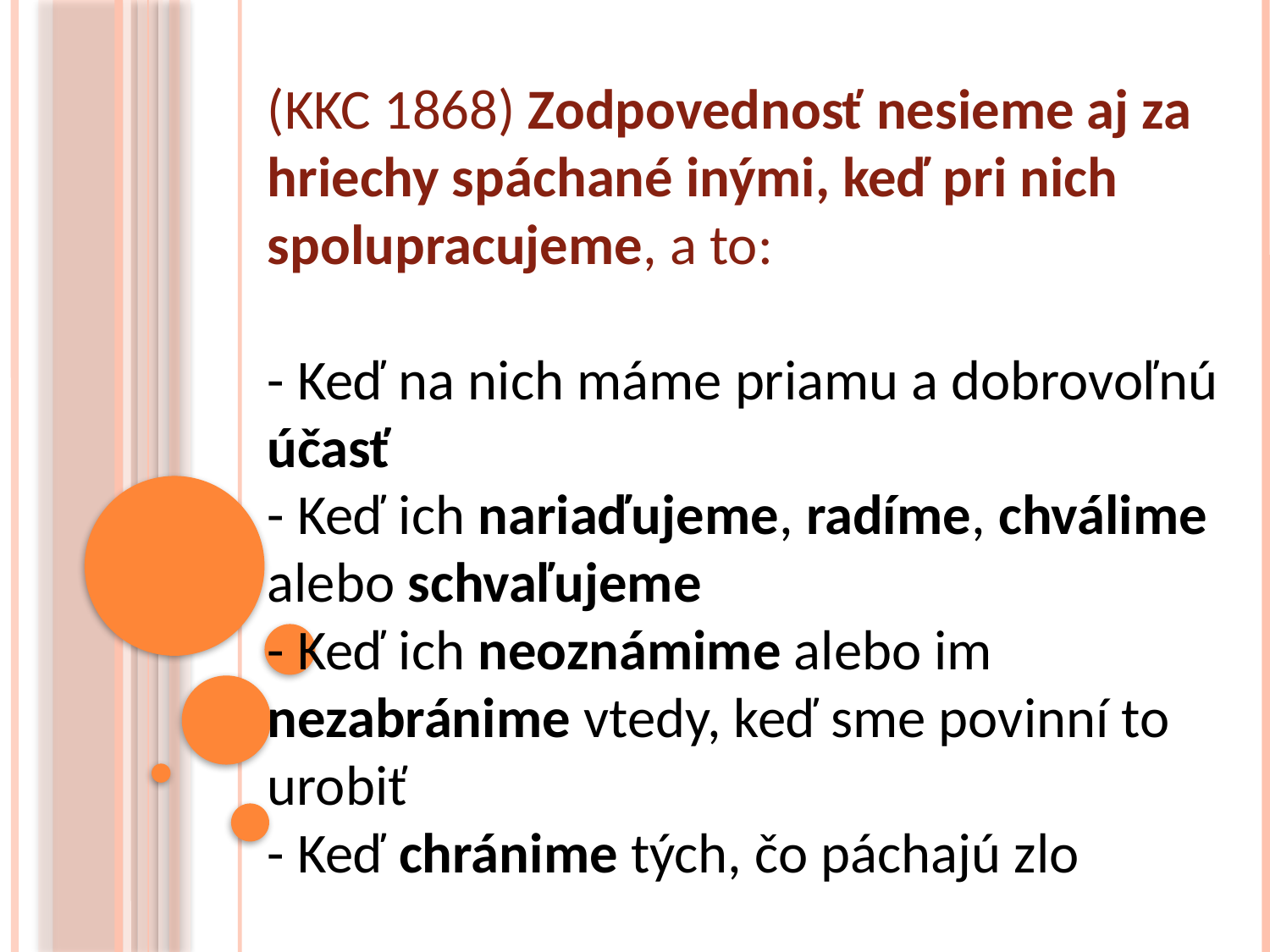

(KKC 1868) Zodpovednosť nesieme aj za hriechy spáchané inými, keď pri nich spolupracujeme, a to:
- Keď na nich máme priamu a dobrovoľnú účasť
- Keď ich nariaďujeme, radíme, chválime alebo schvaľujeme
- Keď ich neoznámime alebo im nezabránime vtedy, keď sme povinní to urobiť
- Keď chránime tých, čo páchajú zlo